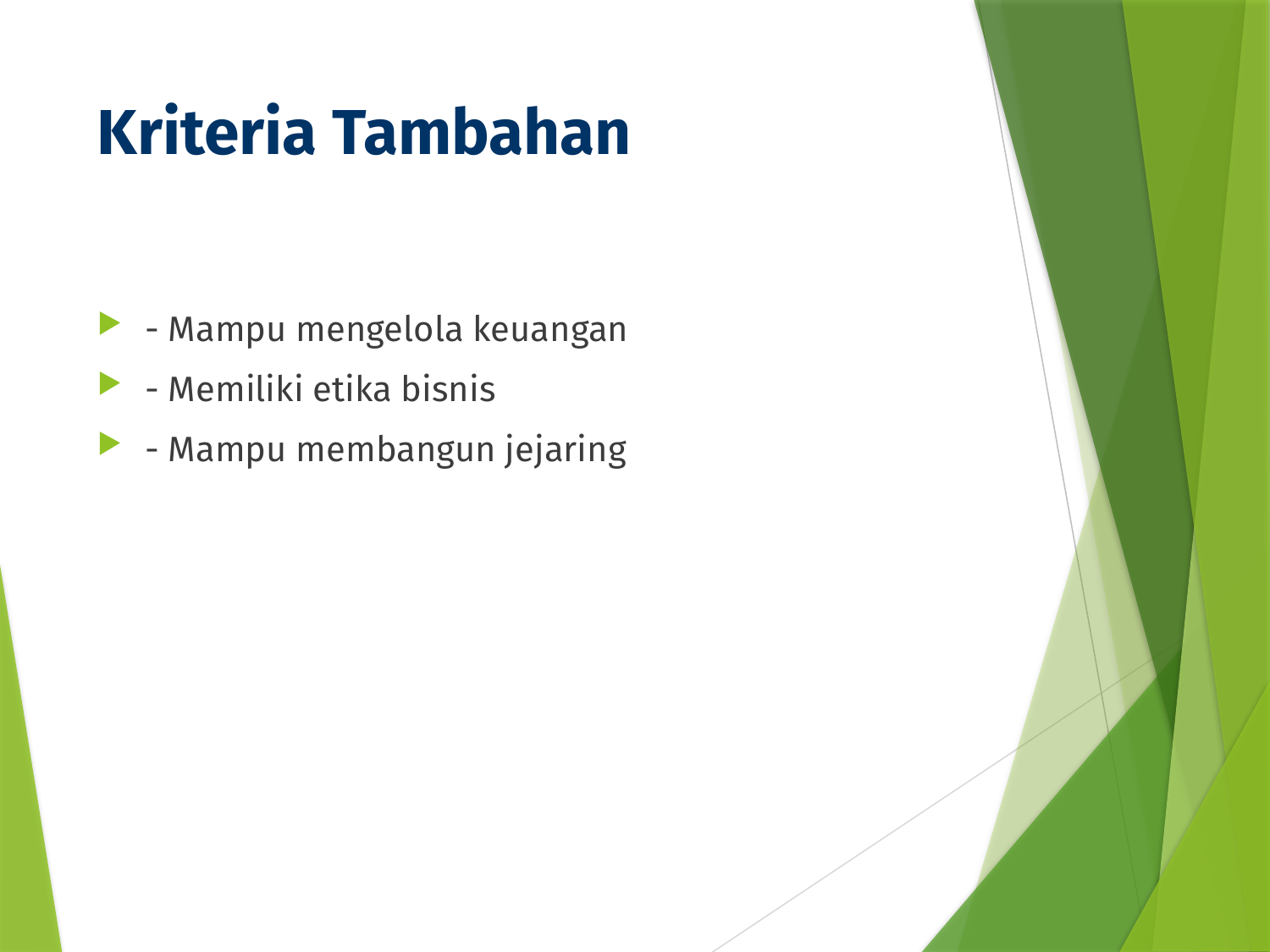

# Kriteria Tambahan
- Mampu mengelola keuangan
- Memiliki etika bisnis
- Mampu membangun jejaring